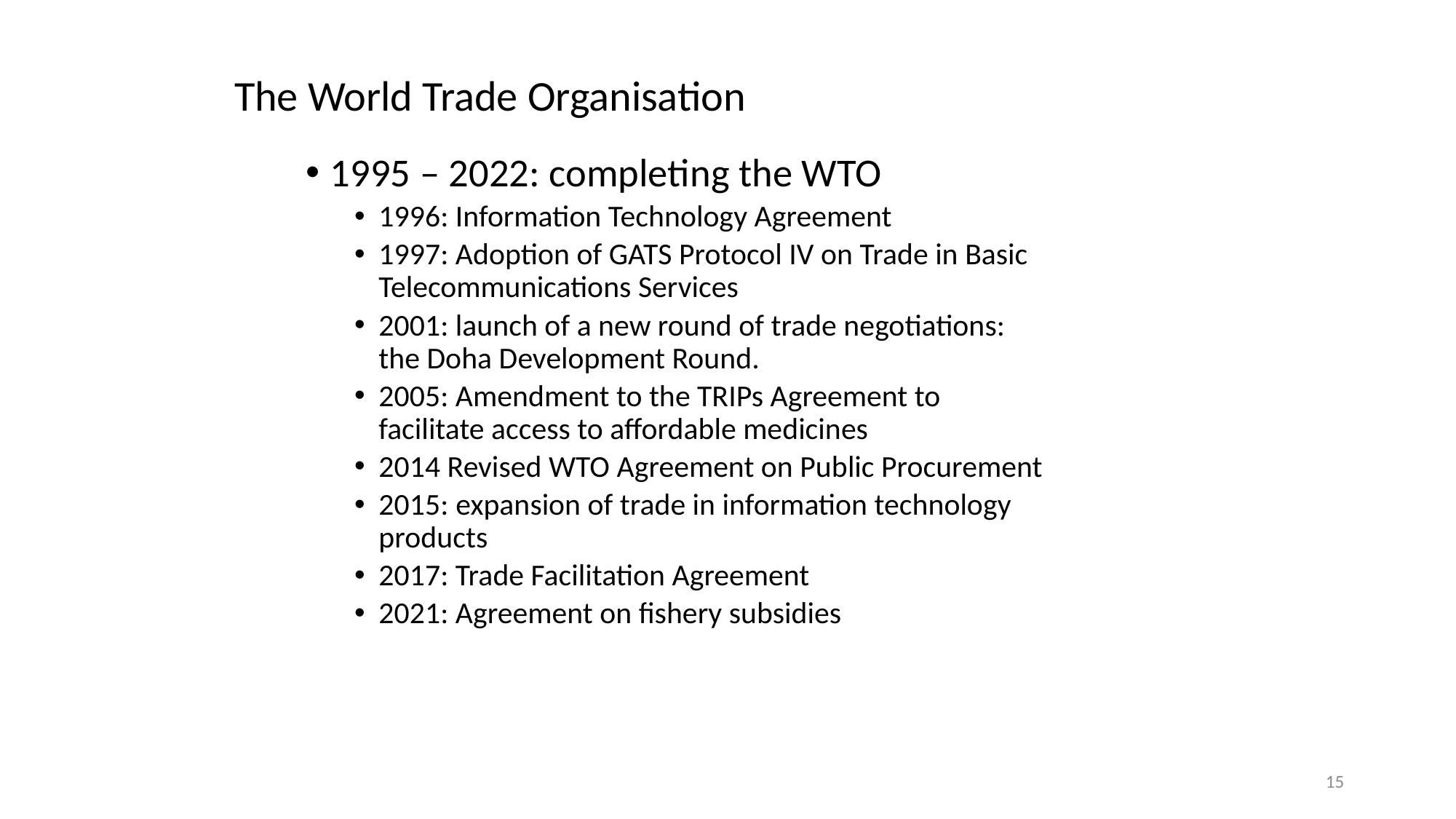

# The World Trade Organisation
1995 – 2022: completing the WTO
1996: Information Technology Agreement
1997: Adoption of GATS Protocol IV on Trade in Basic Telecommunications Services
2001: launch of a new round of trade negotiations: the Doha Development Round.
2005: Amendment to the TRIPs Agreement to facilitate access to affordable medicines
2014 Revised WTO Agreement on Public Procurement
2015: expansion of trade in information technology products
2017: Trade Facilitation Agreement
2021: Agreement on fishery subsidies

15